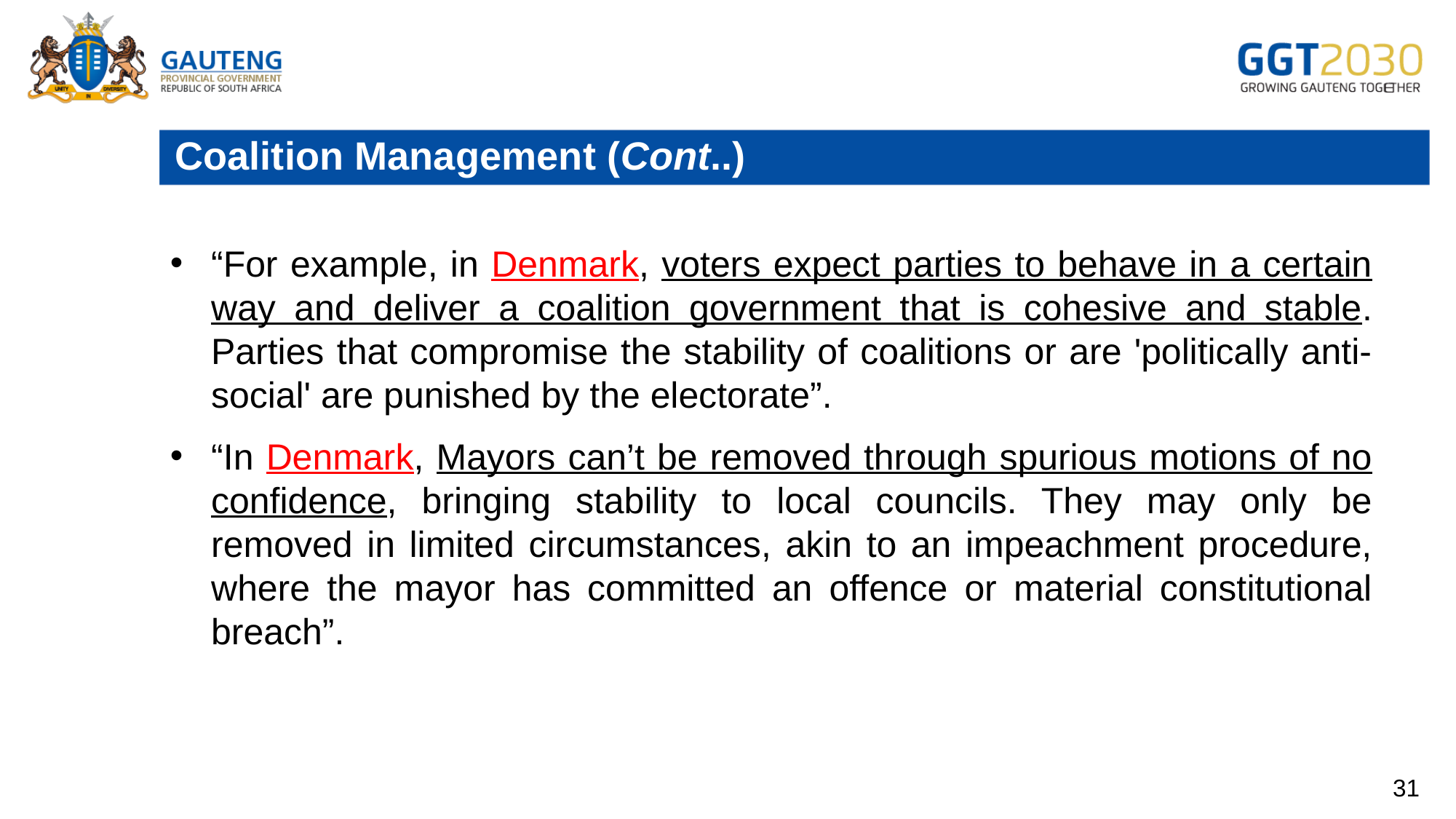

# Coalition Management (Cont..)
“For example, in Denmark, voters expect parties to behave in a certain way and deliver a coalition government that is cohesive and stable. Parties that compromise the stability of coalitions or are 'politically anti-social' are punished by the electorate”.
“In Denmark, Mayors can’t be removed through spurious motions of no confidence, bringing stability to local councils. They may only be removed in limited circumstances, akin to an impeachment procedure, where the mayor has committed an offence or material constitutional breach”.
31